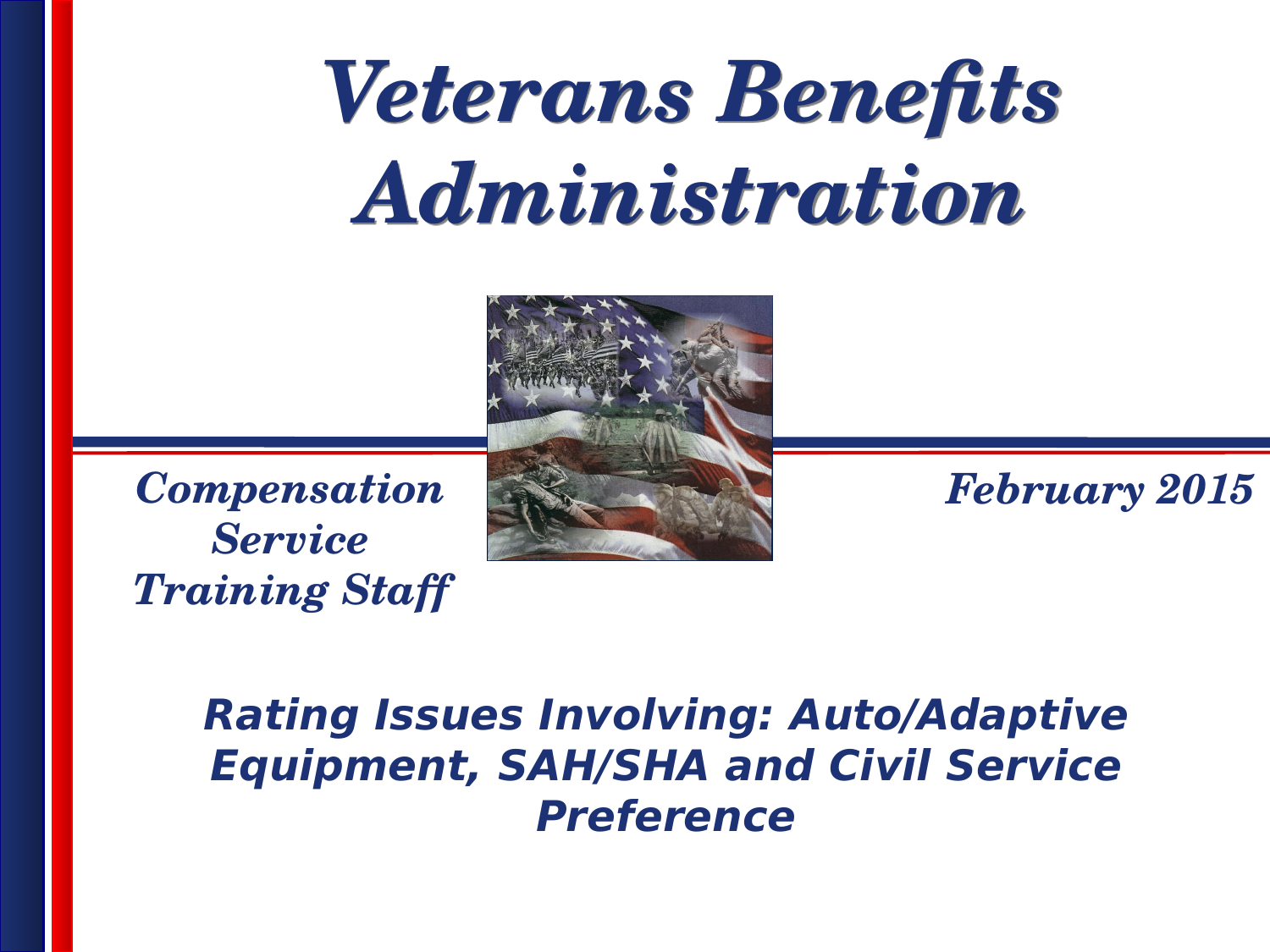

Compensation Service Training Staff
 February 2015
Rating Issues Involving: Auto/Adaptive Equipment, SAH/SHA and Civil Service Preference